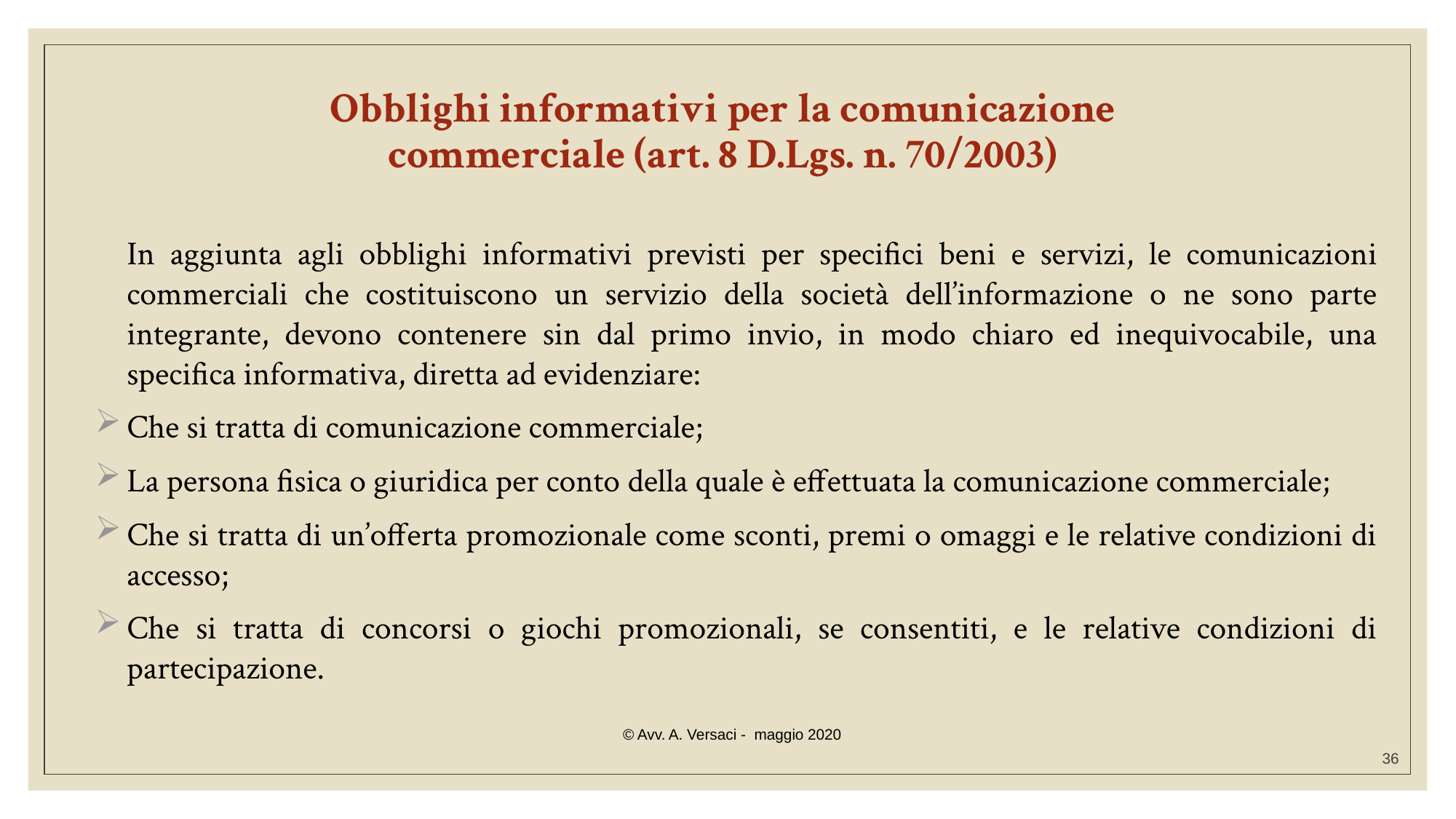

Obblighi informativi per la comunicazione commerciale (art. 8 D.Lgs. n. 70/2003)
	In aggiunta agli obblighi informativi previsti per specifici beni e servizi, le comunicazioni commerciali che costituiscono un servizio della società dell’informazione o ne sono parte integrante, devono contenere sin dal primo invio, in modo chiaro ed inequivocabile, una specifica informativa, diretta ad evidenziare:
Che si tratta di comunicazione commerciale;
La persona fisica o giuridica per conto della quale è effettuata la comunicazione commerciale;
Che si tratta di un’offerta promozionale come sconti, premi o omaggi e le relative condizioni di accesso;
Che si tratta di concorsi o giochi promozionali, se consentiti, e le relative condizioni di partecipazione.
© Avv. A. Versaci -  maggio 2020
36